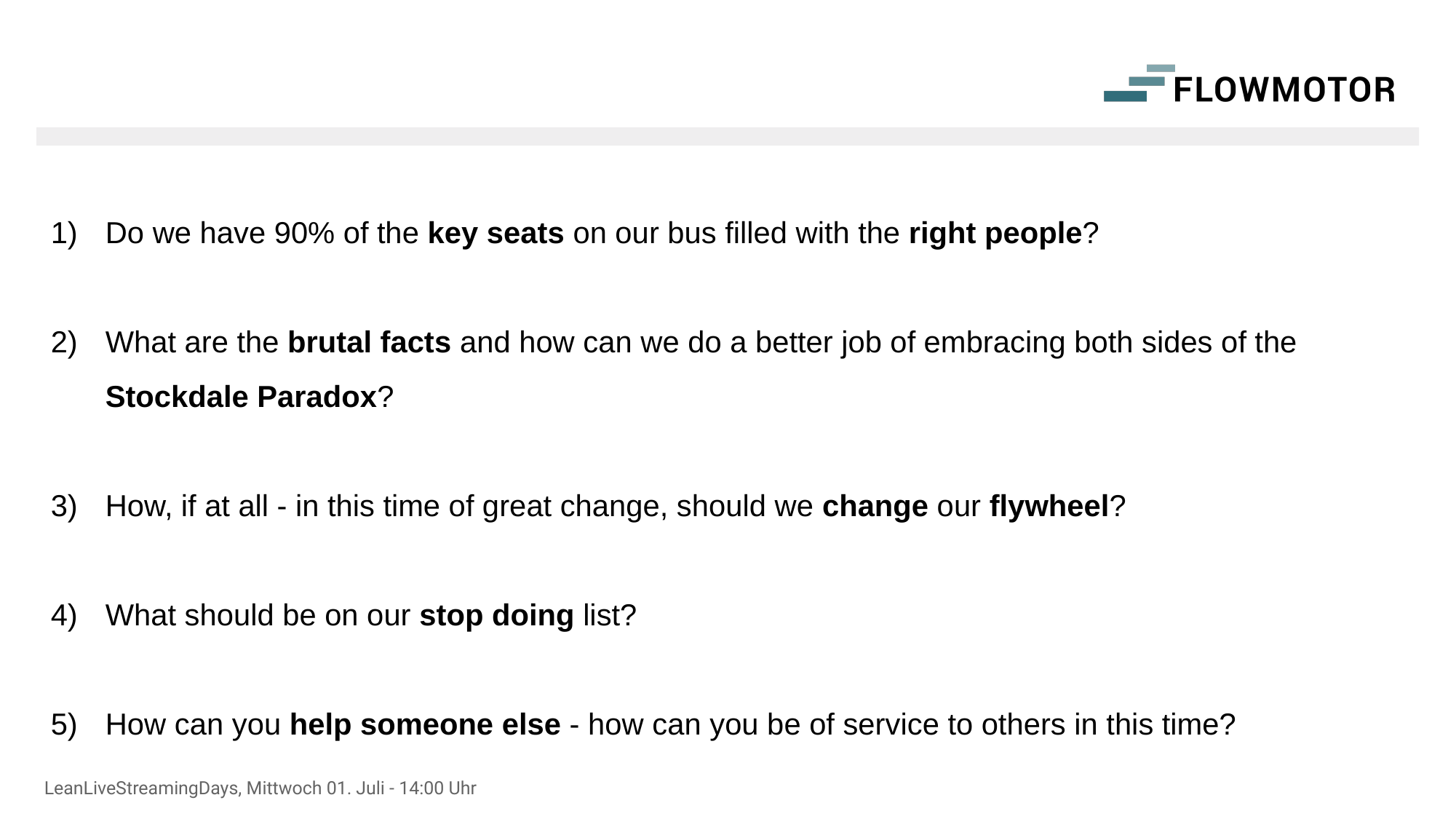

Do we have 90% of the key seats on our bus filled with the right people?

What are the brutal facts and how can we do a better job of embracing both sides of the Stockdale Paradox?

How, if at all - in this time of great change, should we change our flywheel?

What should be on our stop doing list?

How can you help someone else - how can you be of service to others in this time?